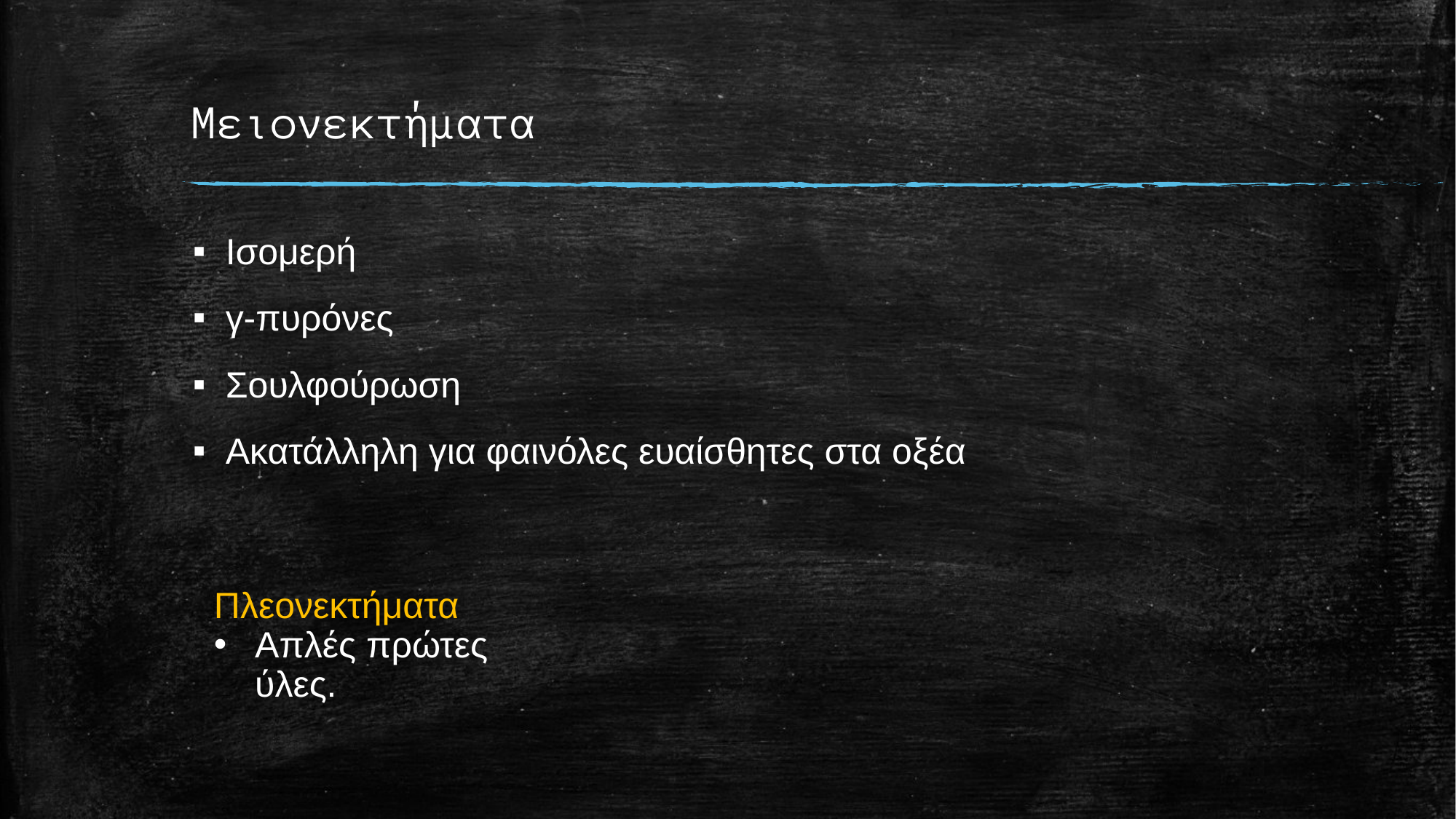

# Μειονεκτήματα
Ισομερή
γ-πυρόνες
Σουλφούρωση
Ακατάλληλη για φαινόλες ευαίσθητες στα οξέα

Πλεονεκτήματα
Απλές πρώτες ύλες.